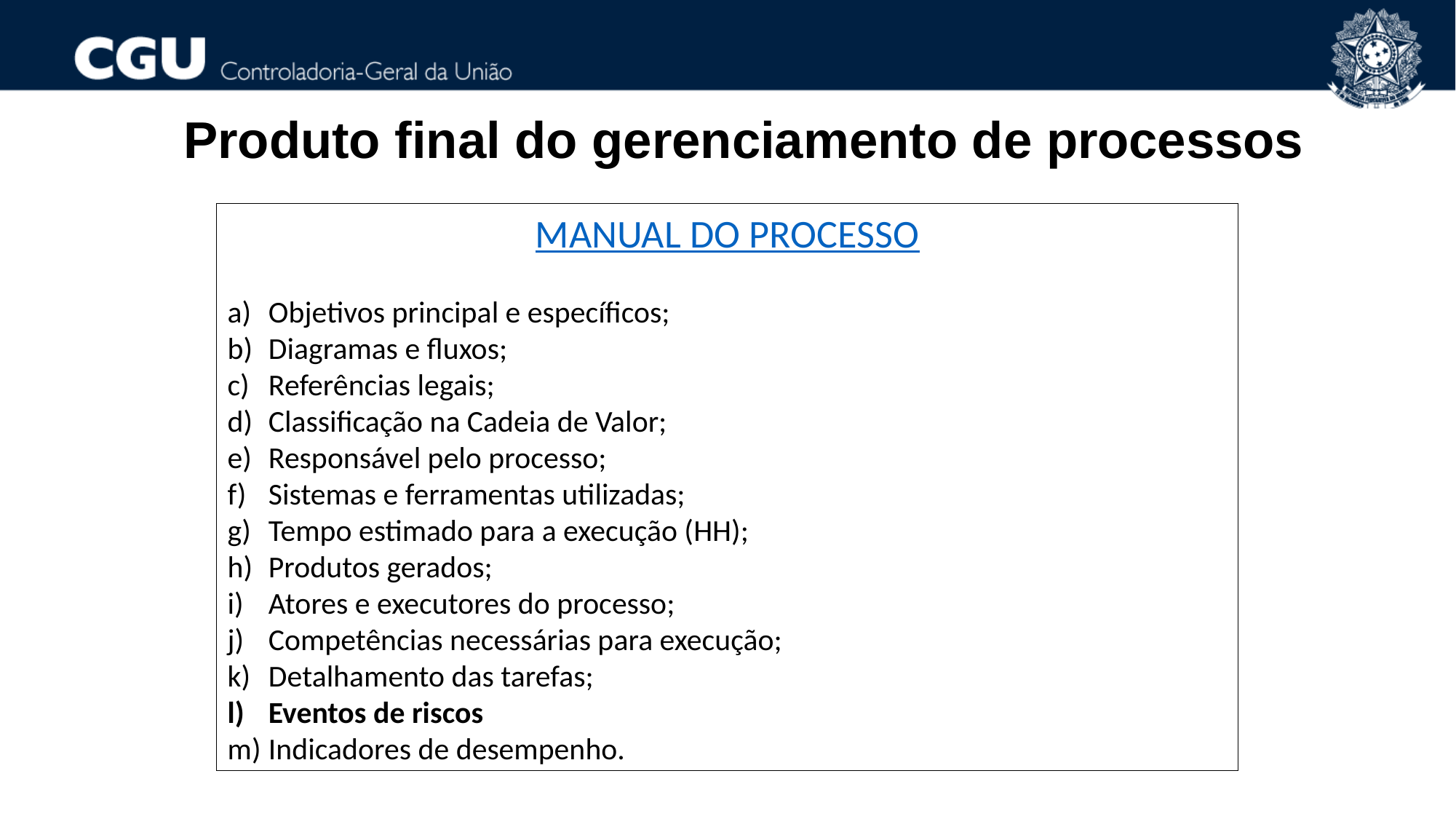

Produto final do gerenciamento de processos
MANUAL DO PROCESSO

Objetivos principal e específicos;
Diagramas e fluxos;
Referências legais;
Classificação na Cadeia de Valor;
Responsável pelo processo;
Sistemas e ferramentas utilizadas;
Tempo estimado para a execução (HH);
Produtos gerados;
Atores e executores do processo;
Competências necessárias para execução;
Detalhamento das tarefas;
Eventos de riscos
Indicadores de desempenho.